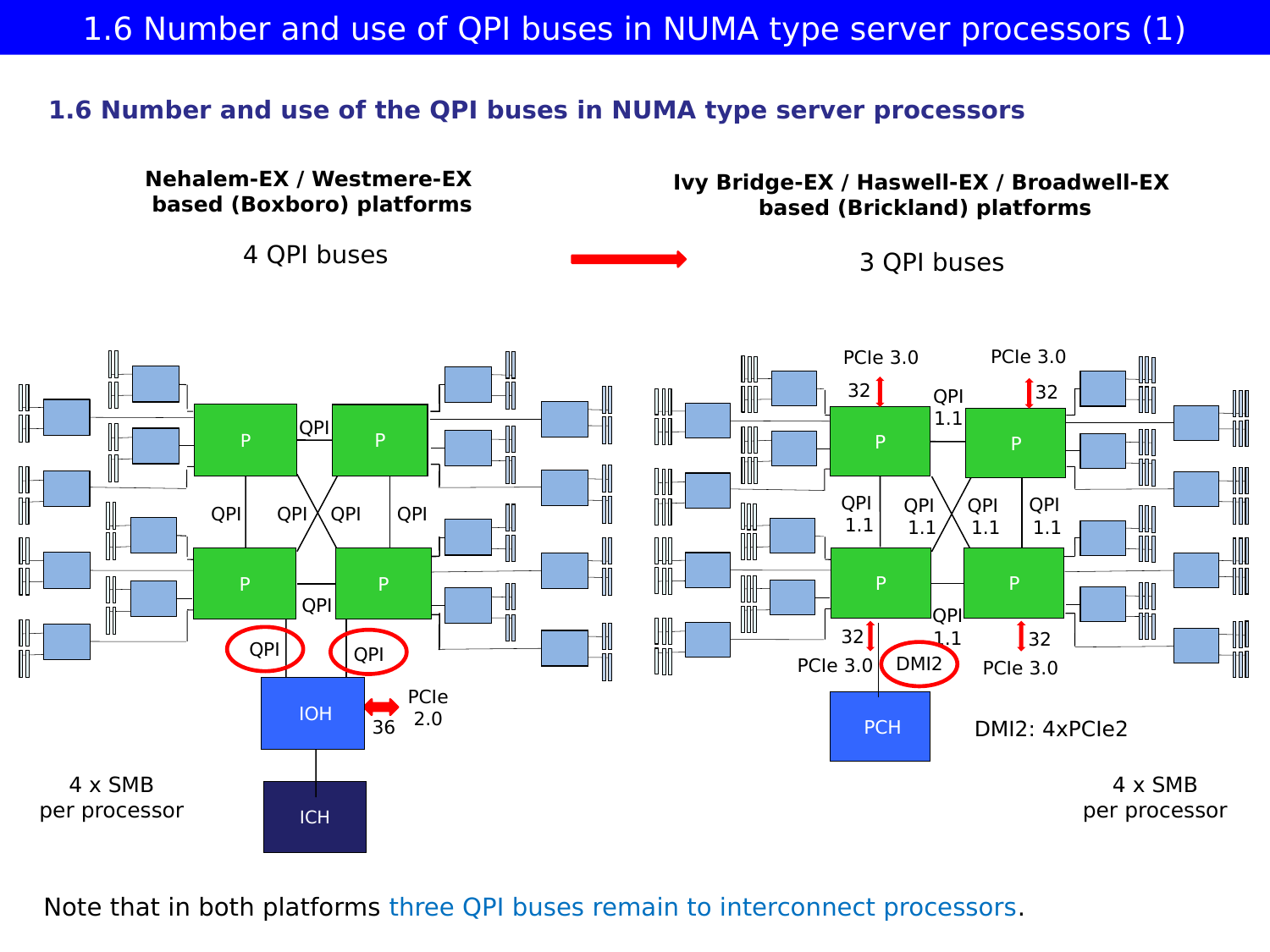

# 1.6 Number and use of QPI buses in NUMA type server processors (1)
1.6 Number and use of the QPI buses in NUMA type server processors
Nehalem-EX / Westmere-EX
based (Boxboro) platforms
Ivy Bridge-EX / Haswell-EX / Broadwell-EX
based (Brickland) platforms
4 QPI buses
3 QPI buses

PCIe 3.0
PCIe 3.0

32
32

QPI
1.1

P
P

QPI
 1.1
QPI
 1.1
QPI
 1.1
QPI
 1.1

P
P

QPI
1.1

32

32

DMI2
PCIe 3.0

PCIe 3.0

 PCH

P
P
QPI

QPI
QPI
QPI
QPI

P
P

QPI

QPI
QPI

PCIe
2.0

36

ICH

 IOH
DMI2: 4xPCIe2
4 x SMB
per processor
4 x SMB
per processor
Note that in both platforms three QPI buses remain to interconnect processors.